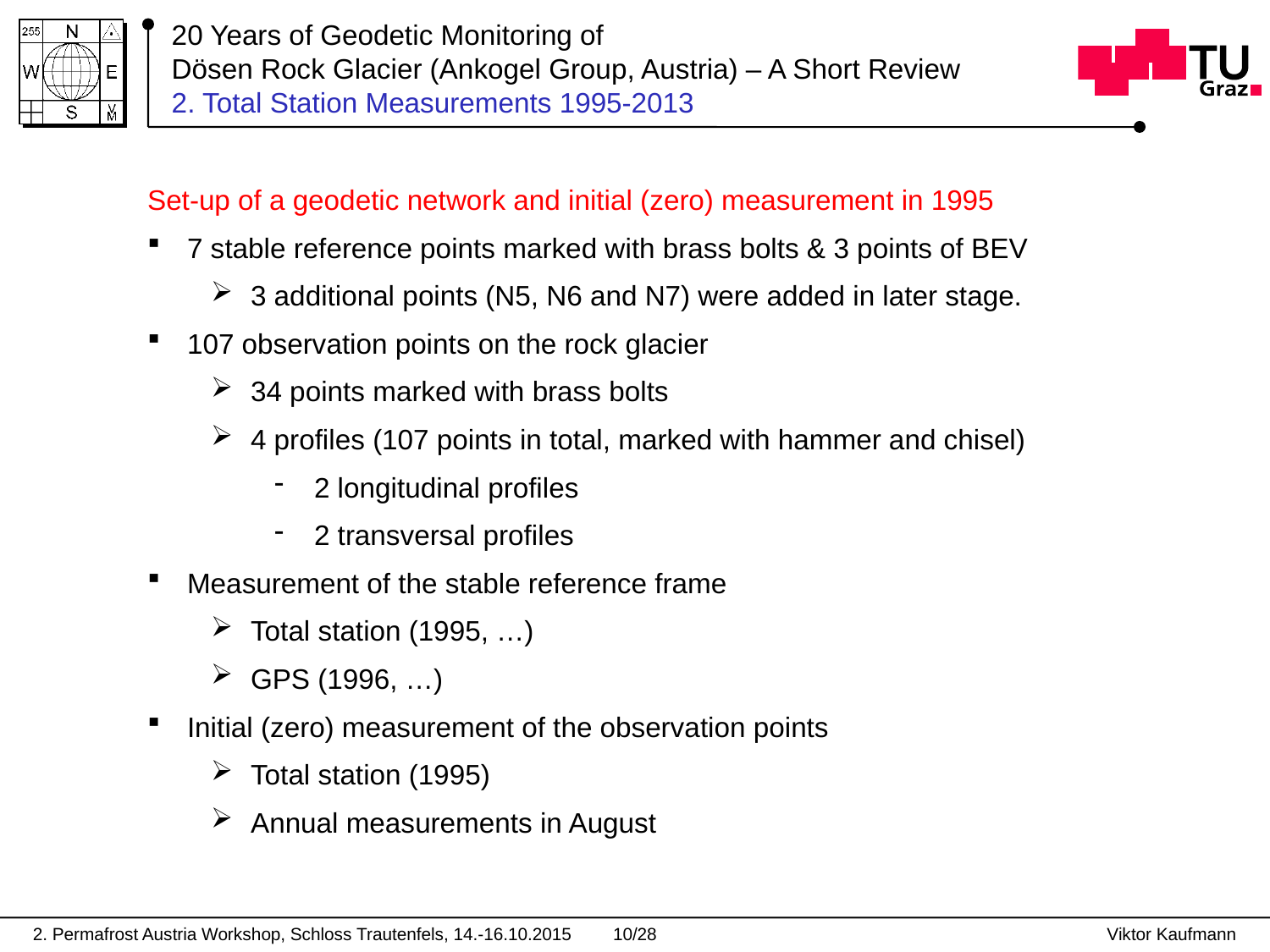

# 20 Years of Geodetic Monitoring of Dösen Rock Glacier (Ankogel Group, Austria) – A Short Review 2. Total Station Measurements 1995-2013
Set-up of a geodetic network and initial (zero) measurement in 1995
7 stable reference points marked with brass bolts & 3 points of BEV
3 additional points (N5, N6 and N7) were added in later stage.
107 observation points on the rock glacier
34 points marked with brass bolts
4 profiles (107 points in total, marked with hammer and chisel)
2 longitudinal profiles
2 transversal profiles
Measurement of the stable reference frame
Total station (1995, …)
GPS (1996, …)
Initial (zero) measurement of the observation points
Total station (1995)
Annual measurements in August